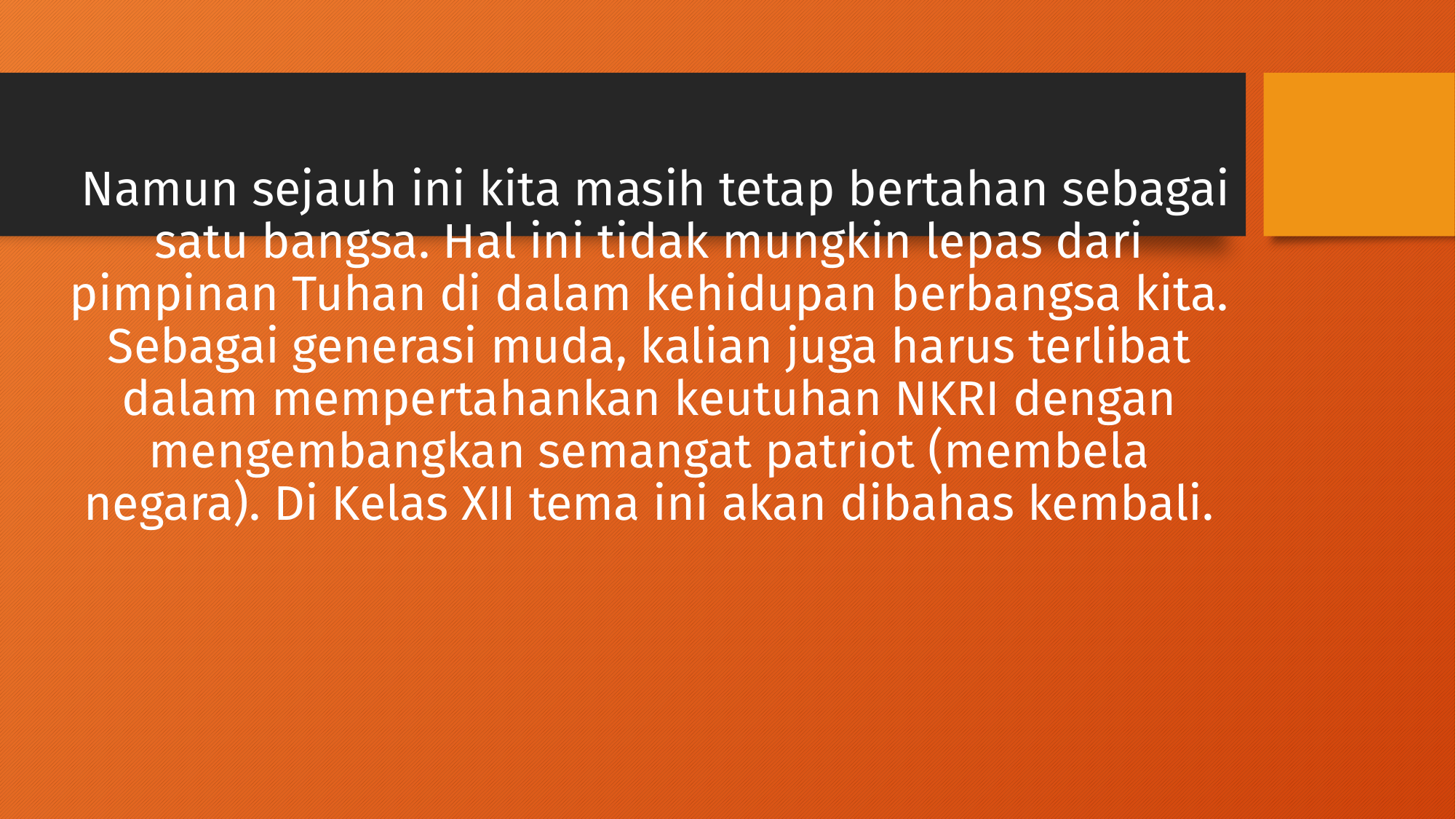

Namun sejauh ini kita masih tetap bertahan sebagai satu bangsa. Hal ini tidak mungkin lepas dari pimpinan Tuhan di dalam kehidupan berbangsa kita. Sebagai generasi muda, kalian juga harus terlibat dalam mempertahankan keutuhan NKRI dengan mengembangkan semangat patriot (membela negara). Di Kelas XII tema ini akan dibahas kembali.